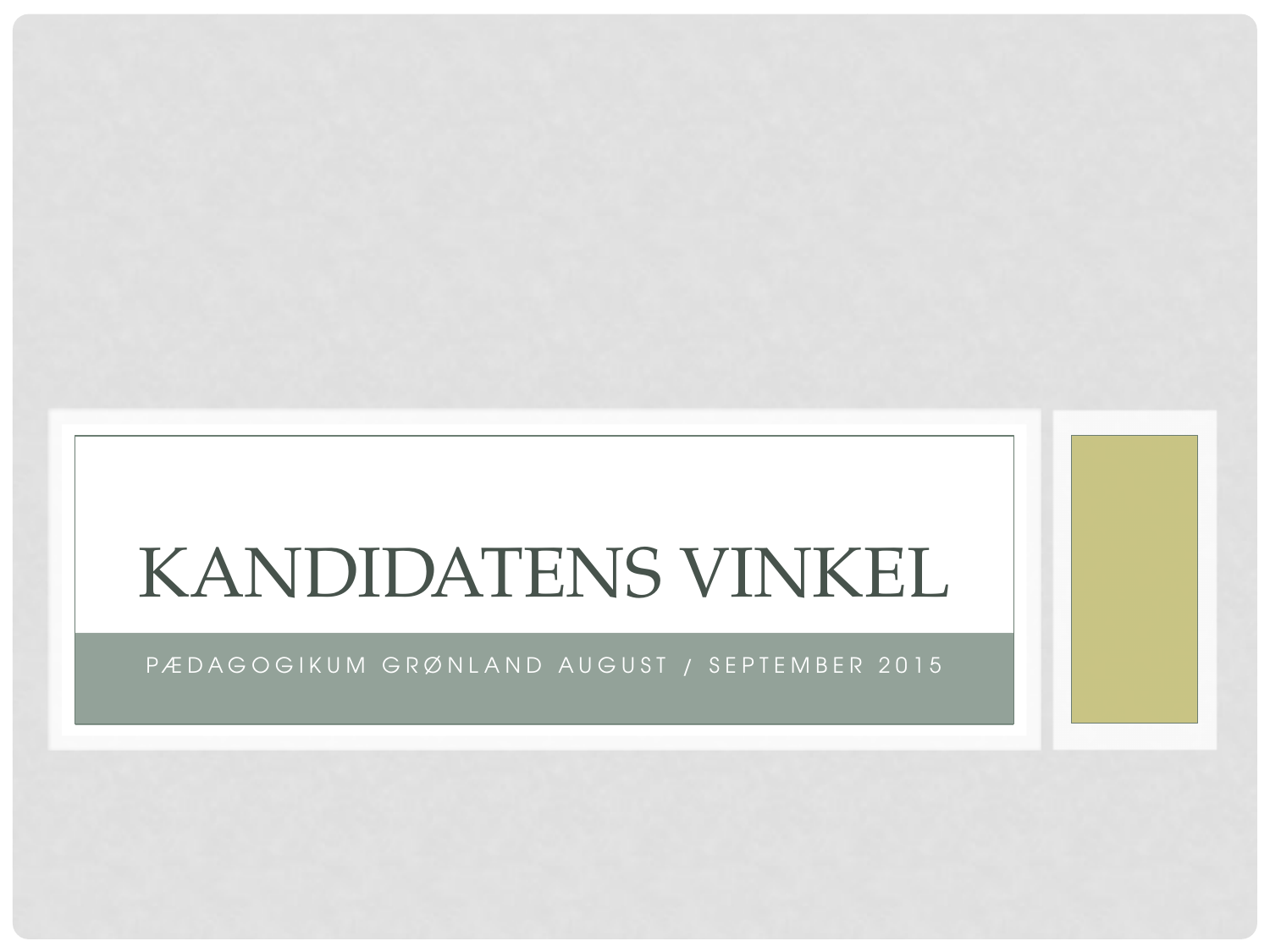

# Kandidatens vinkel
Pædagogikum Grønland august / september 2015